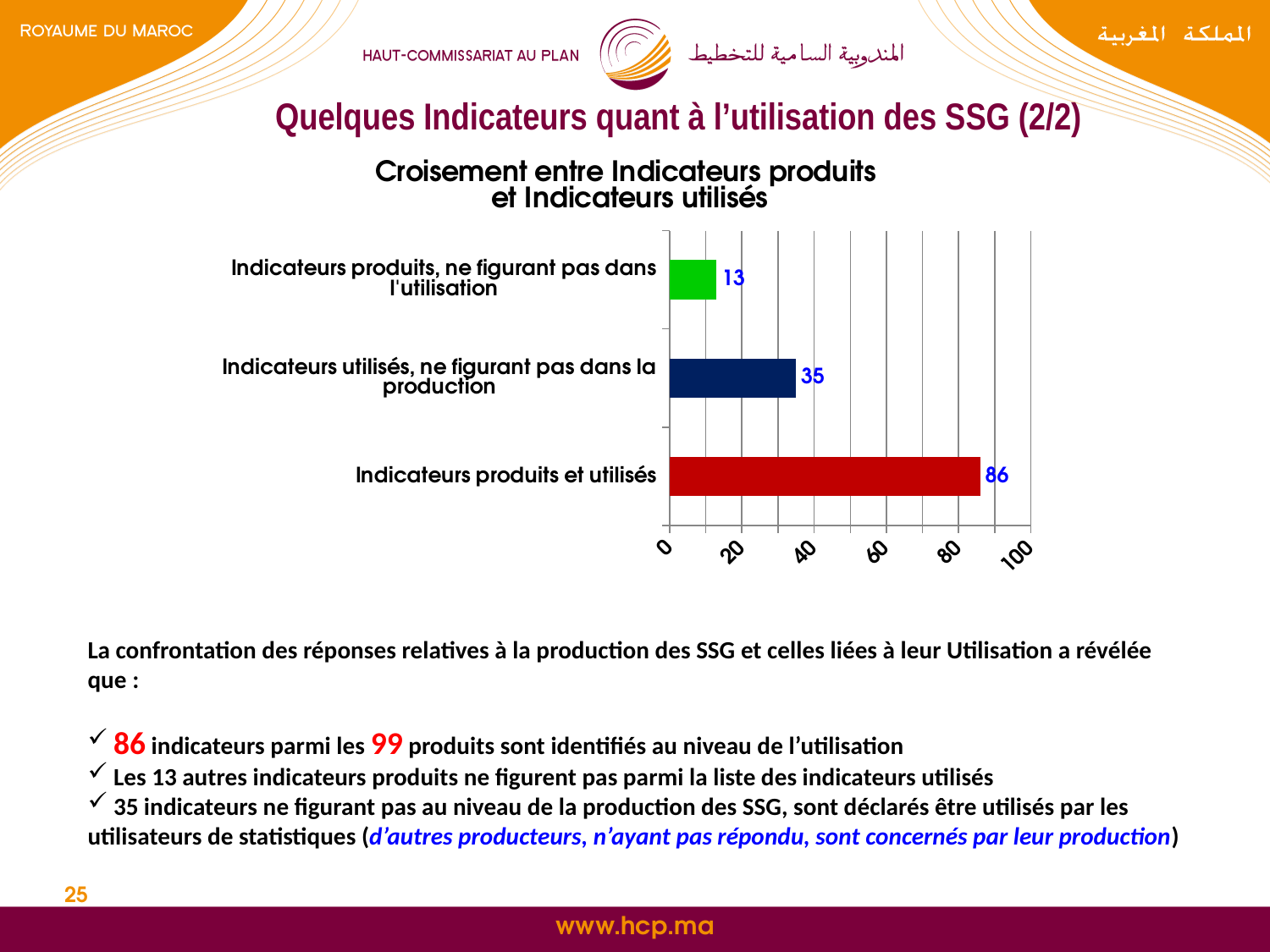

# Quelques Indicateurs quant à l’utilisation des SSG (2/2)

### Chart: Croisement entre Indicateurs produits
et Indicateurs utilisés

| Category | Nombre |
|---|---|
| Indicateurs produits et utilisés | 86.0 |
| Indicateurs utilisés, ne figurant pas dans la production | 35.0 |
| Indicateurs produits, ne figurant pas dans l'utilisation | 13.0 |
La confrontation des réponses relatives à la production des SSG et celles liées à leur Utilisation a révélée que :

 86 indicateurs parmi les 99 produits sont identifiés au niveau de l’utilisation
 Les 13 autres indicateurs produits ne figurent pas parmi la liste des indicateurs utilisés
 35 indicateurs ne figurant pas au niveau de la production des SSG, sont déclarés être utilisés par les utilisateurs de statistiques (d’autres producteurs, n’ayant pas répondu, sont concernés par leur production)
25